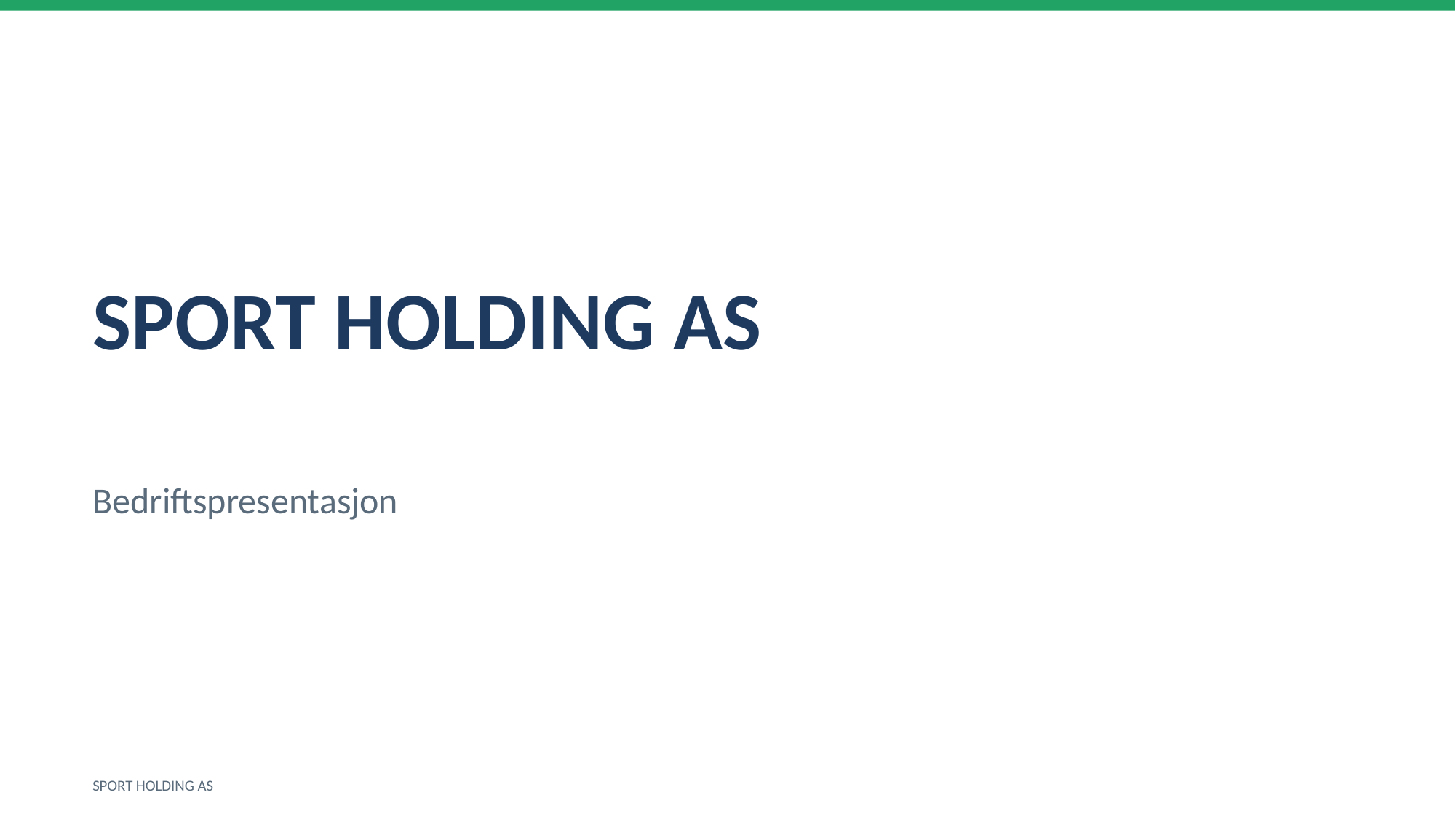

SPORT HOLDING AS
Bedriftspresentasjon
SPORT HOLDING AS